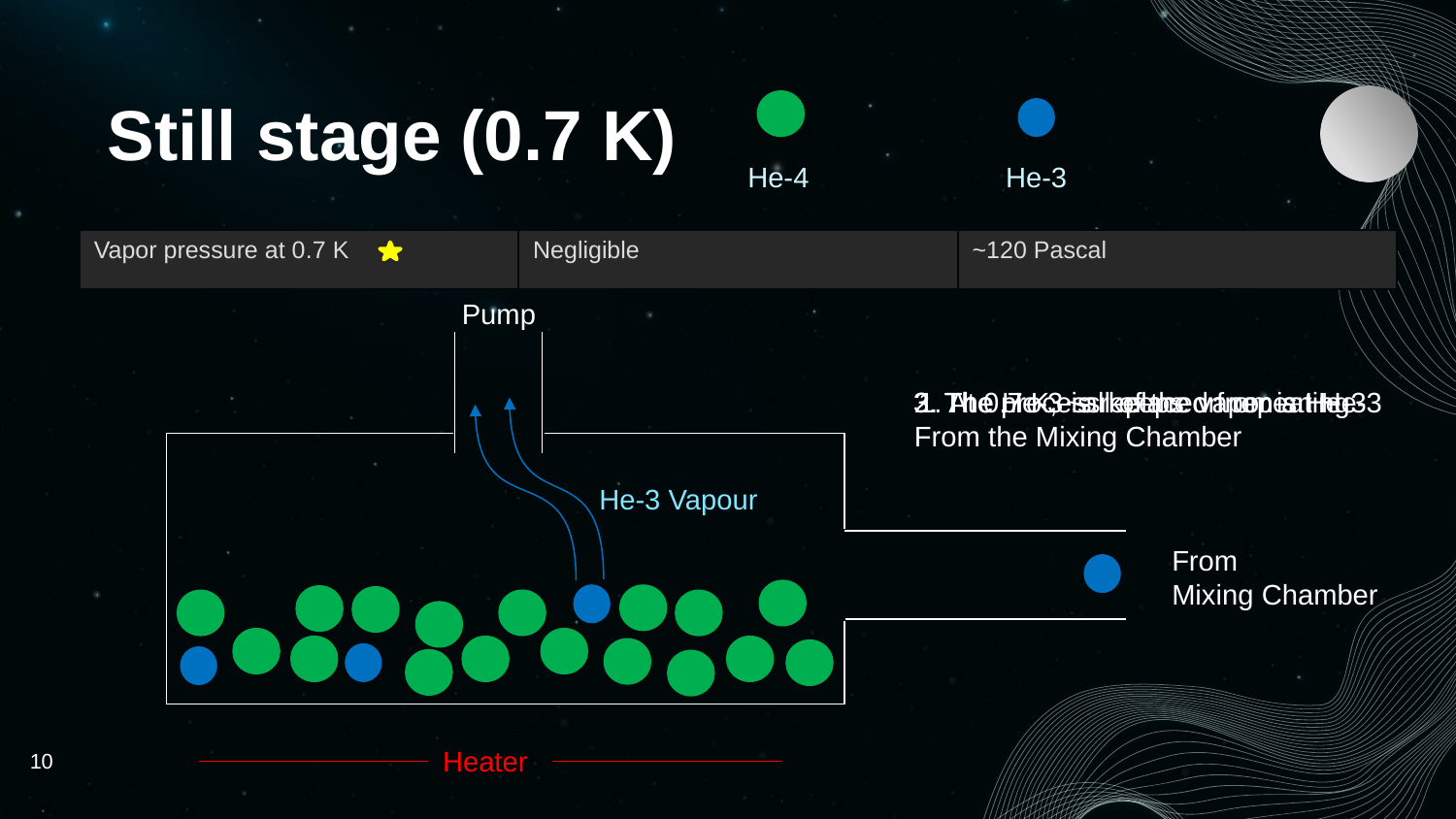

# Still stage (0.7 K)

He-4
He-3
| Vapor pressure at 0.7 K | Negligible | ~120 Pascal |
| --- | --- | --- |

Pump

2. The He-3 is replaced from an He-3
From the Mixing Chamber
3. The process keeps on repeating
1. At 0.7 K, ~all of the vapor is He-3

He-3 Vapour

From
Mixing Chamber

Heater
10